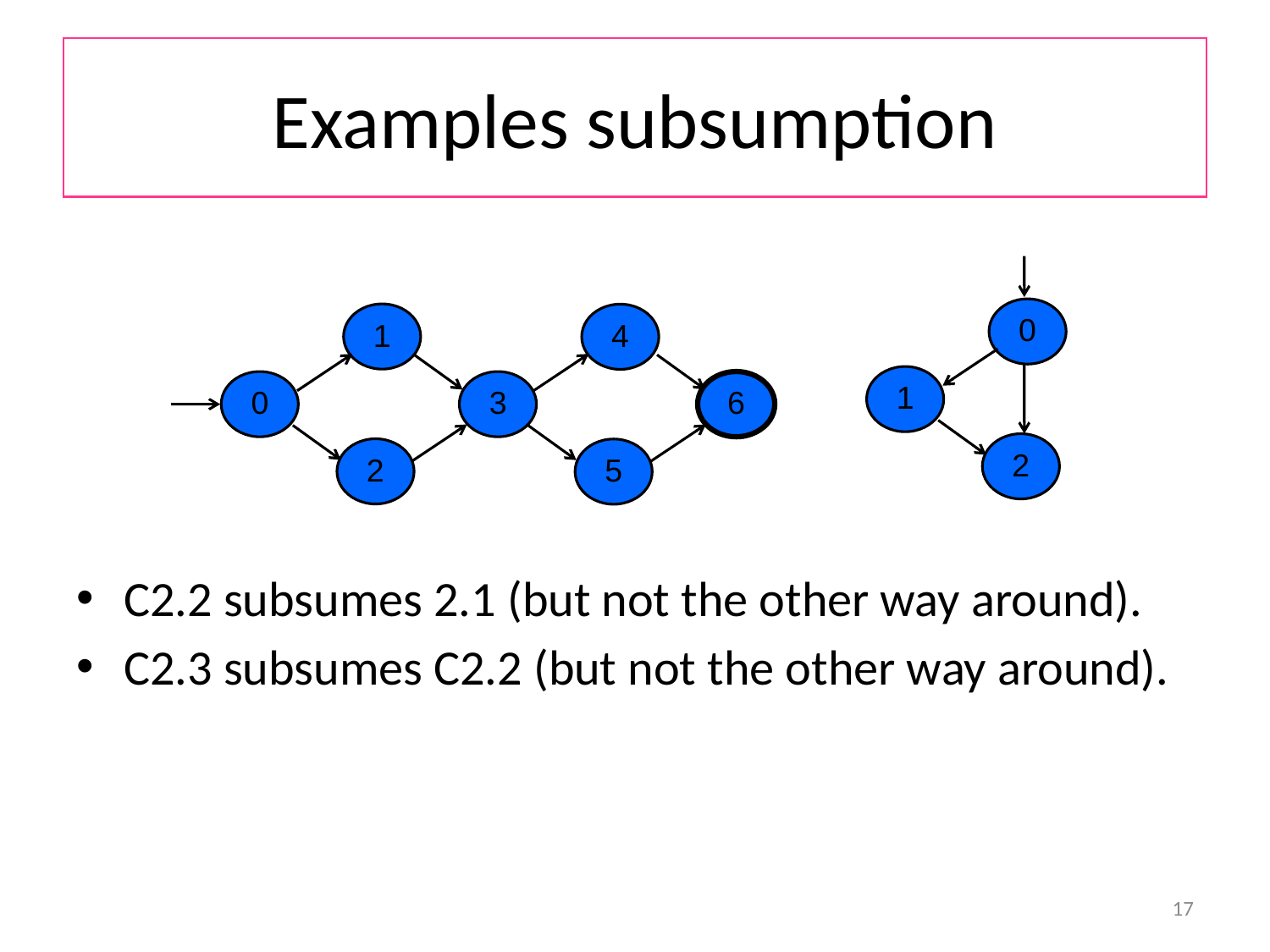

# Examples subsumption

0

2

1

2

4

5

0

3

6

1

C2.2 subsumes 2.1 (but not the other way around).
C2.3 subsumes C2.2 (but not the other way around).
17